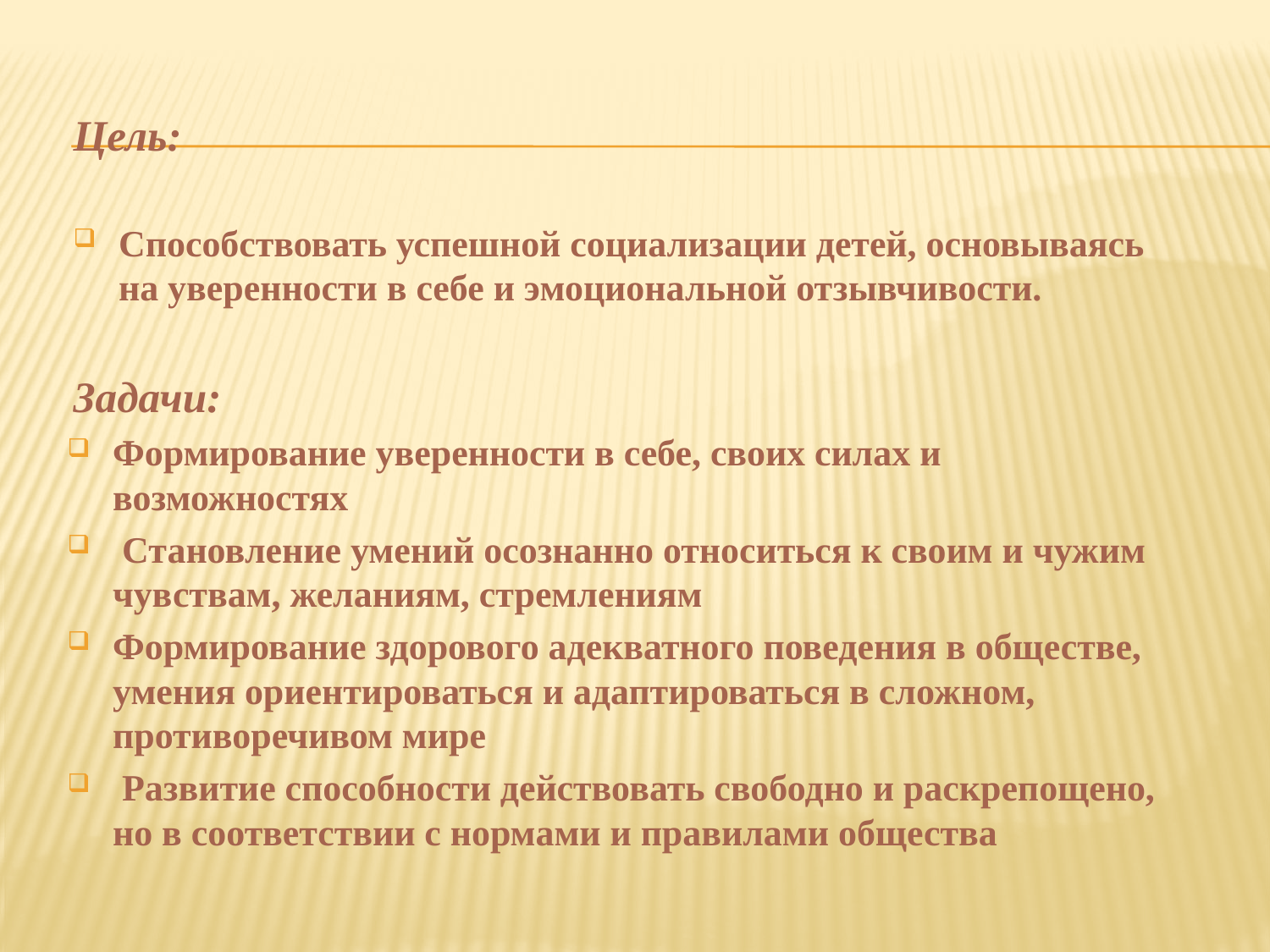

Цель:

Способствовать успешной социализации детей, основываясь на уверенности в себе и эмоциональной отзывчивости.

Задачи:
Формирование уверенности в себе, своих силах и возможностях
 Становление умений осознанно относиться к своим и чужим чувствам, желаниям, стремлениям
Формирование здорового адекватного поведения в обществе, умения ориентироваться и адаптироваться в сложном, противоречивом мире
 Развитие способности действовать свободно и раскрепощено, но в соответствии с нормами и правилами общества